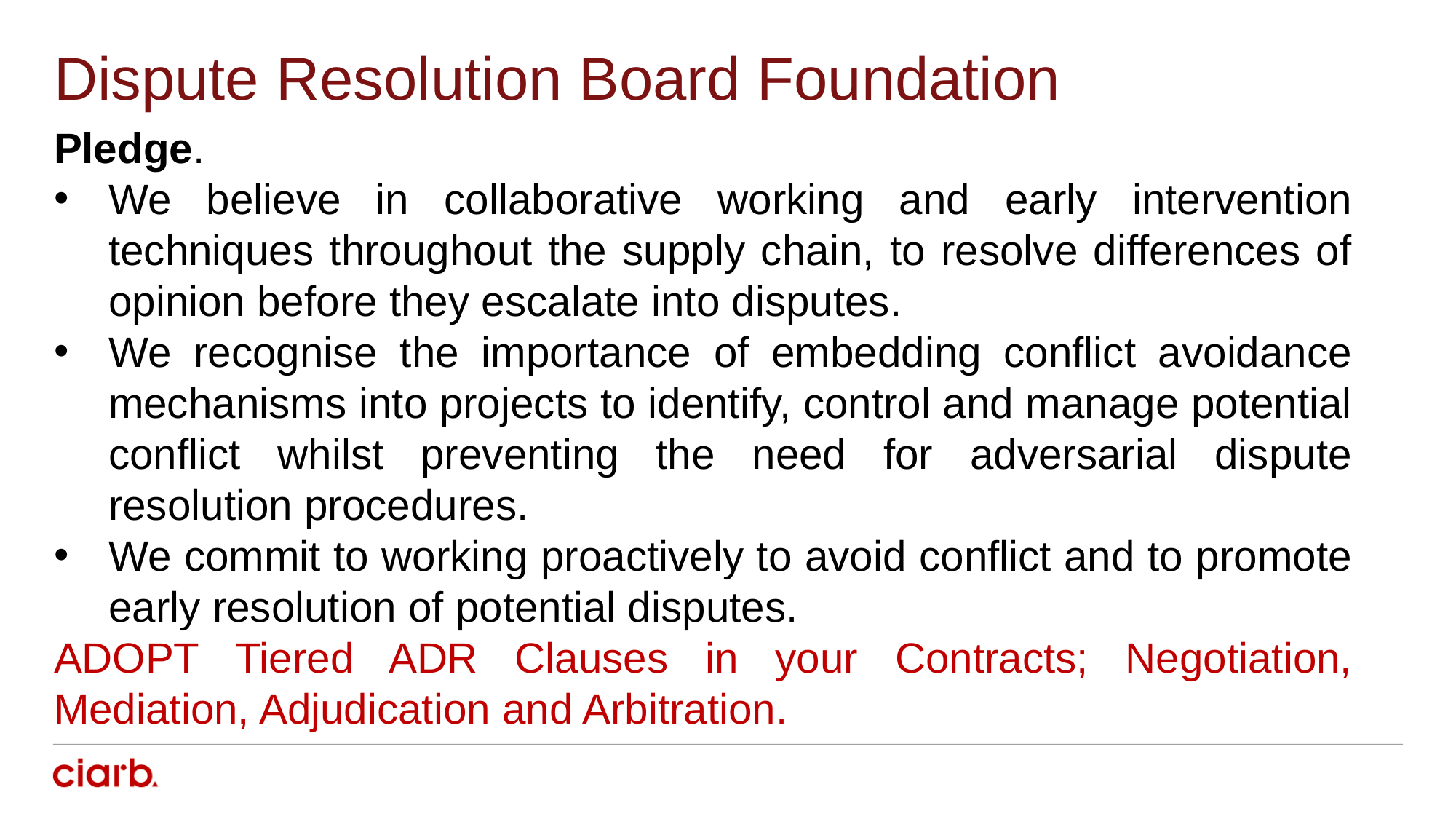

Dispute Resolution Board Foundation
Pledge.
We believe in collaborative working and early intervention techniques throughout the supply chain, to resolve differences of opinion before they escalate into disputes.
We recognise the importance of embedding conflict avoidance mechanisms into projects to identify, control and manage potential conflict whilst preventing the need for adversarial dispute resolution procedures.
We commit to working proactively to avoid conflict and to promote early resolution of potential disputes.
ADOPT Tiered ADR Clauses in your Contracts; Negotiation, Mediation, Adjudication and Arbitration.